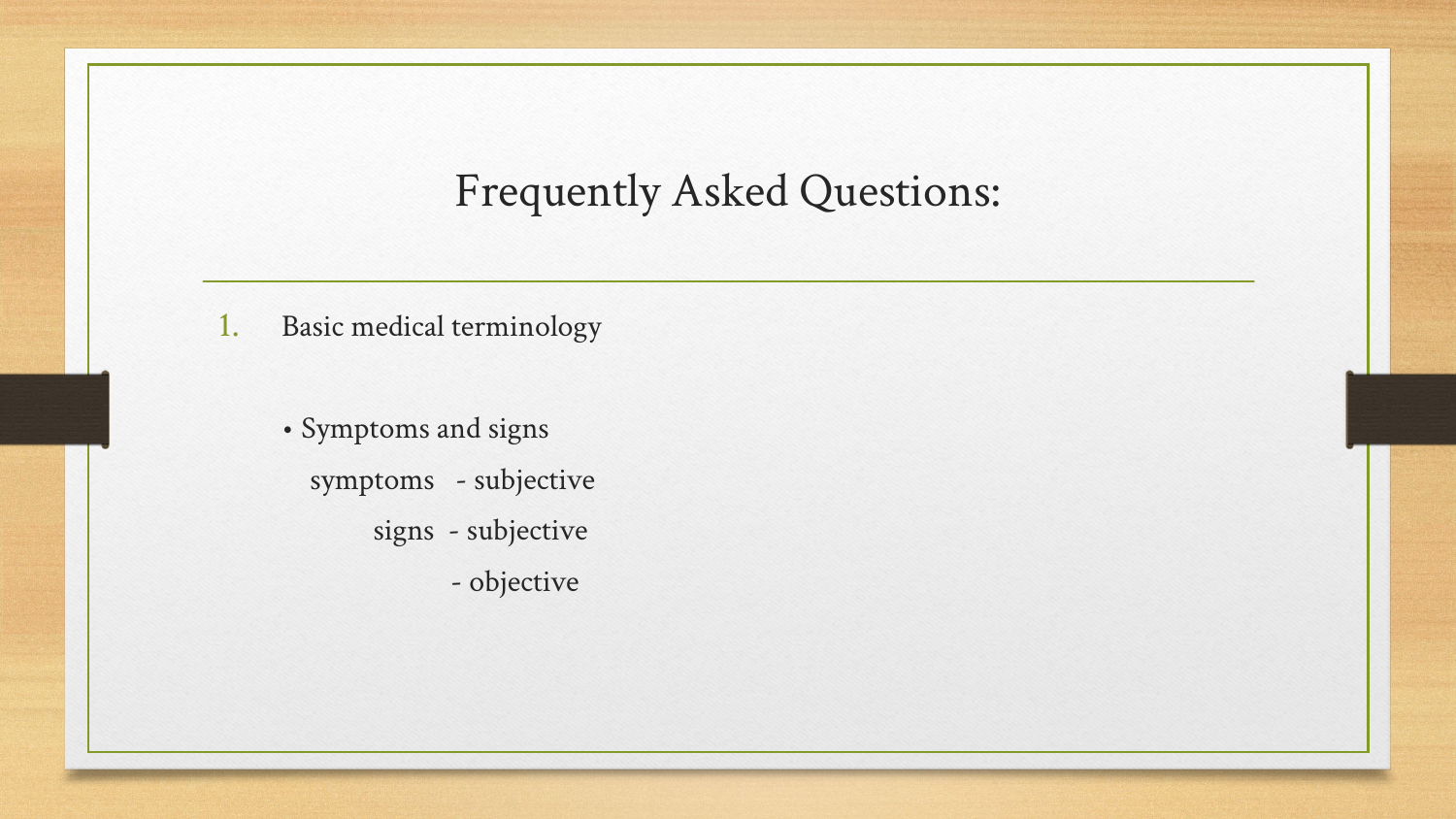

# Frequently Asked Questions:
Basic medical terminology

         • Symptoms and signs
             symptoms   - subjective
                      signs  - subjective
                                 - objective